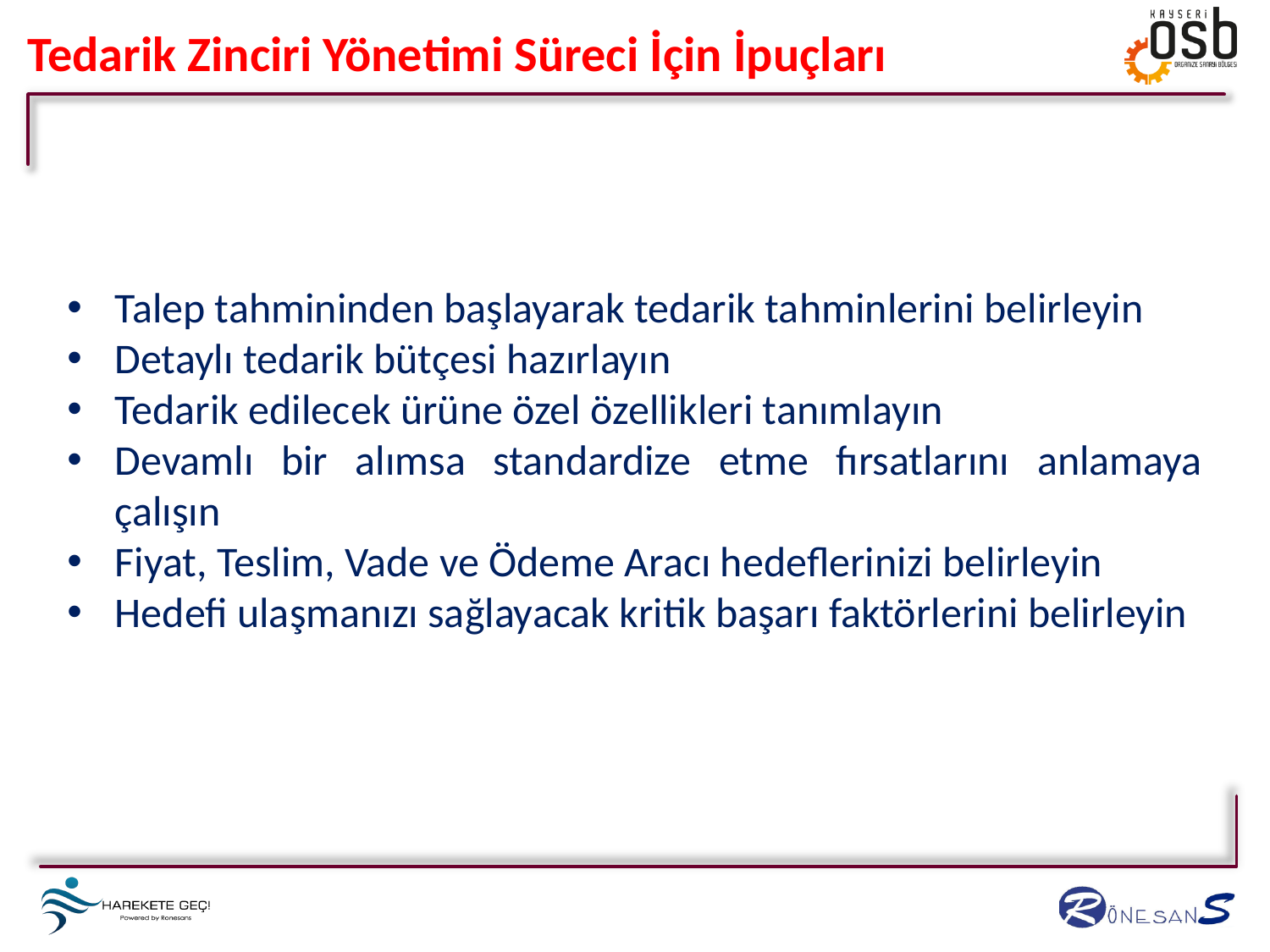

Tedarik Zinciri Yönetimi Süreci İçin İpuçları
Talep tahmininden başlayarak tedarik tahminlerini belirleyin
Detaylı tedarik bütçesi hazırlayın
Tedarik edilecek ürüne özel özellikleri tanımlayın
Devamlı bir alımsa standardize etme fırsatlarını anlamaya çalışın
Fiyat, Teslim, Vade ve Ödeme Aracı hedeflerinizi belirleyin
Hedefi ulaşmanızı sağlayacak kritik başarı faktörlerini belirleyin